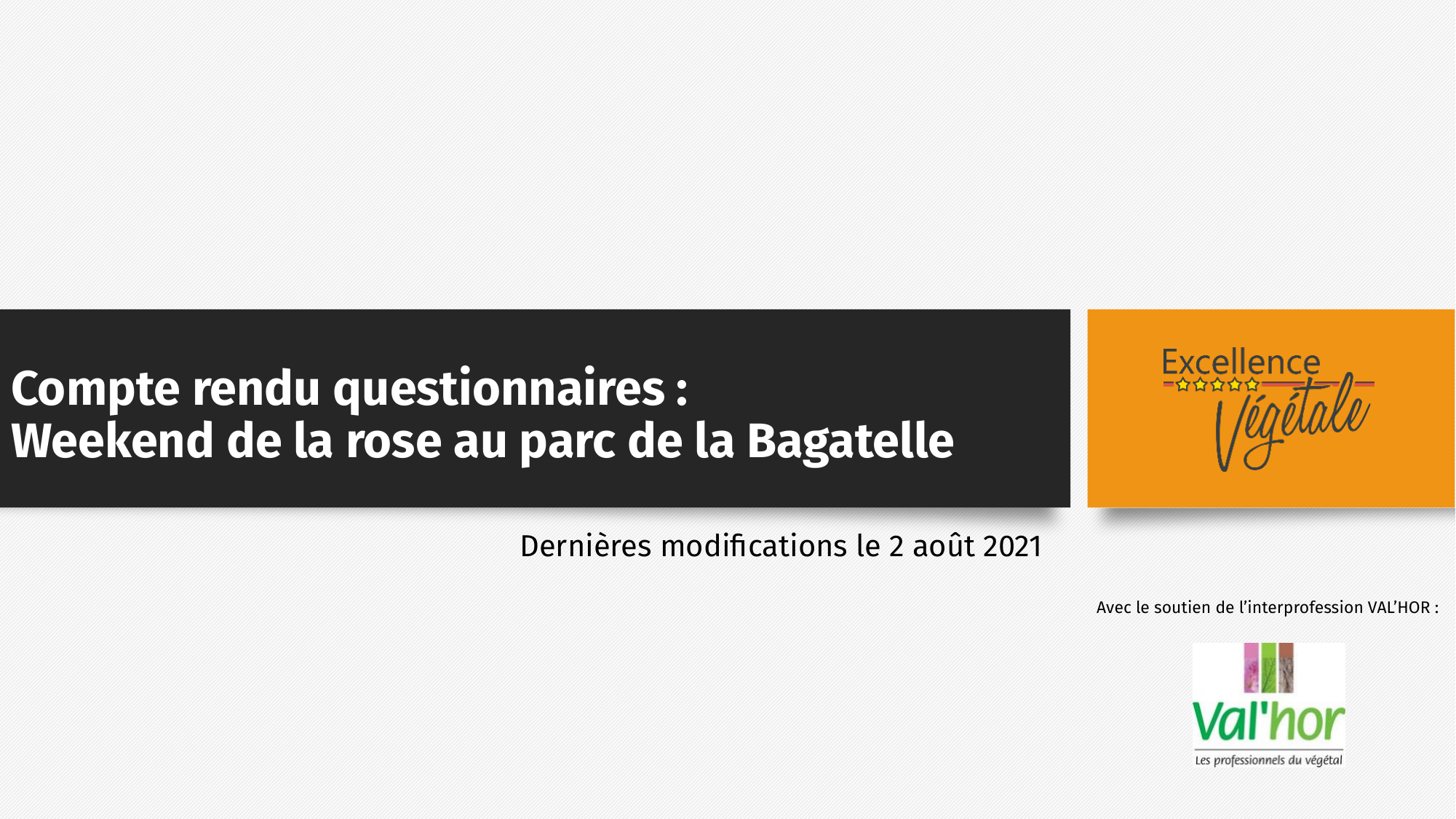

# Compte rendu questionnaires : Weekend de la rose au parc de la Bagatelle
Dernières modifications le 2 août 2021